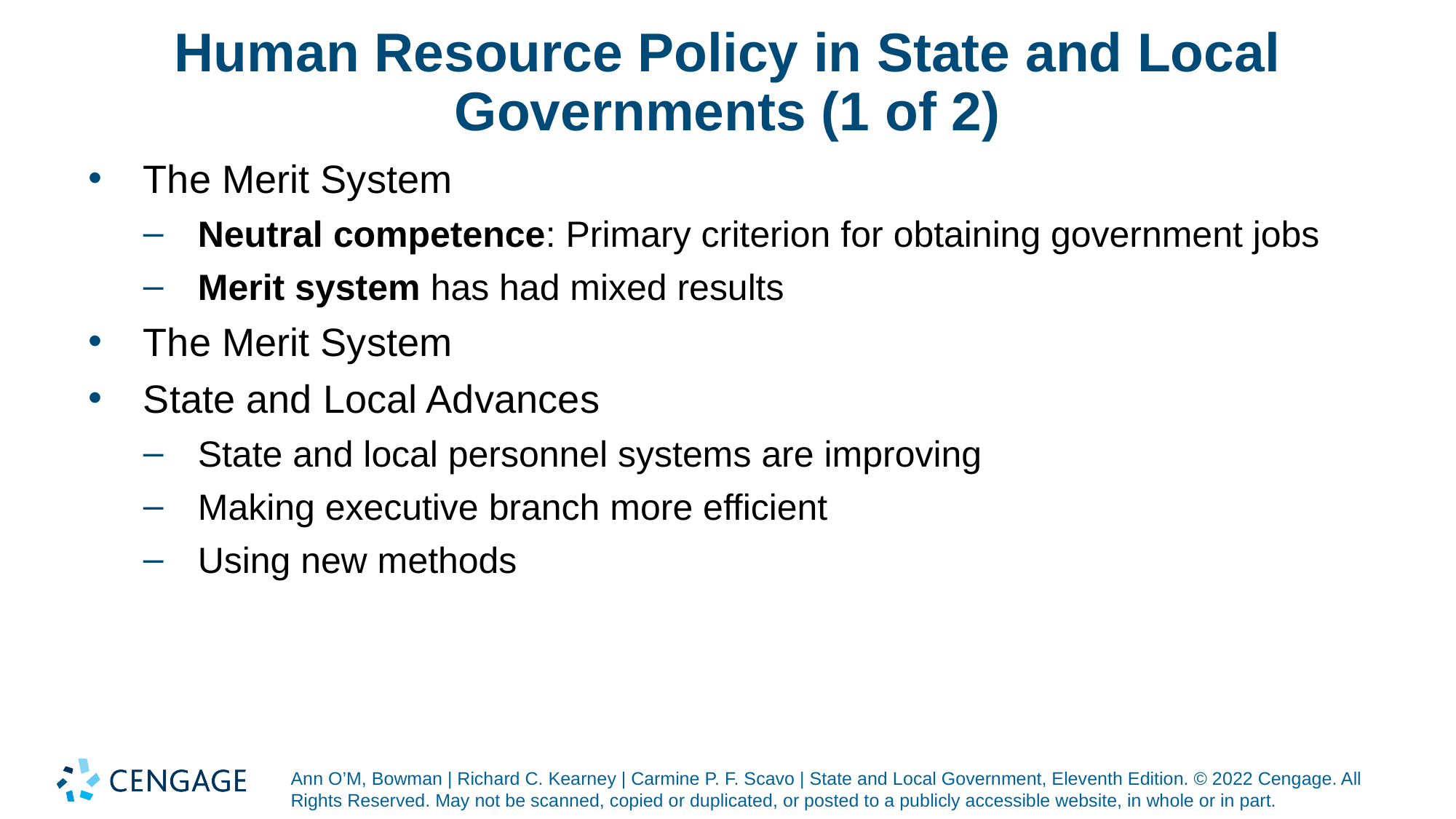

# Human Resource Policy in State and Local Governments (1 of 2)
The Merit System
Neutral competence: Primary criterion for obtaining government jobs
Merit system has had mixed results
The Merit System
State and Local Advances
State and local personnel systems are improving
Making executive branch more efficient
Using new methods